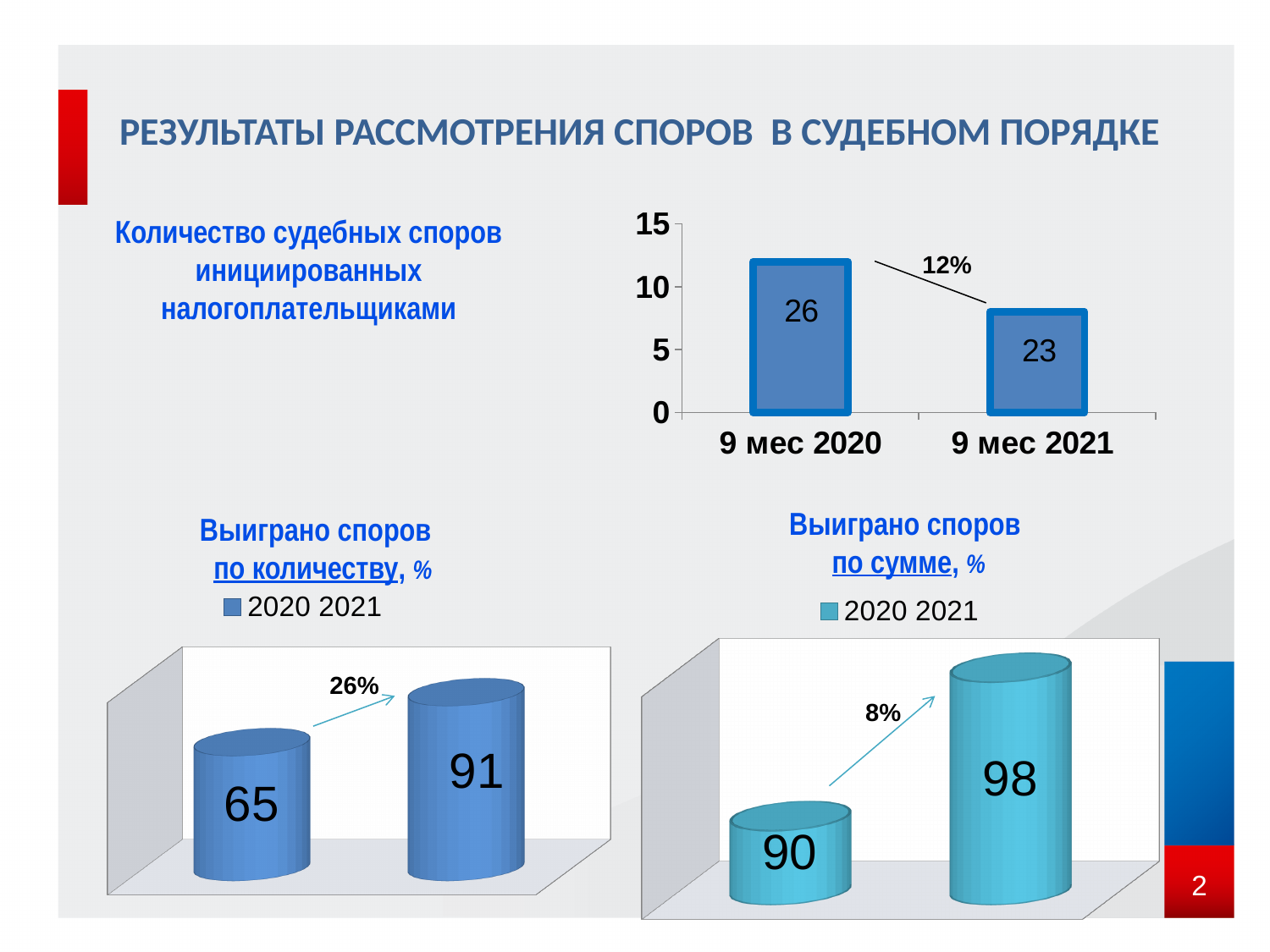

РЕЗУЛЬТАТЫ РАССМОТРЕНИЯ СПОРОВ  В СУДЕБНОМ ПОРЯДКЕ

Количество судебных споров инициированных налогоплательщиками

### Chart

| Category | Ряд 1 |
|---|---|
| 9 мес 2020 | 12.0 |
| 9 мес 2021  | 8.0 |
12%

Выиграно споров
по сумме, %
Выиграно споров
по количеству, %

[unsupported chart]

[unsupported chart]

26%
8%
2